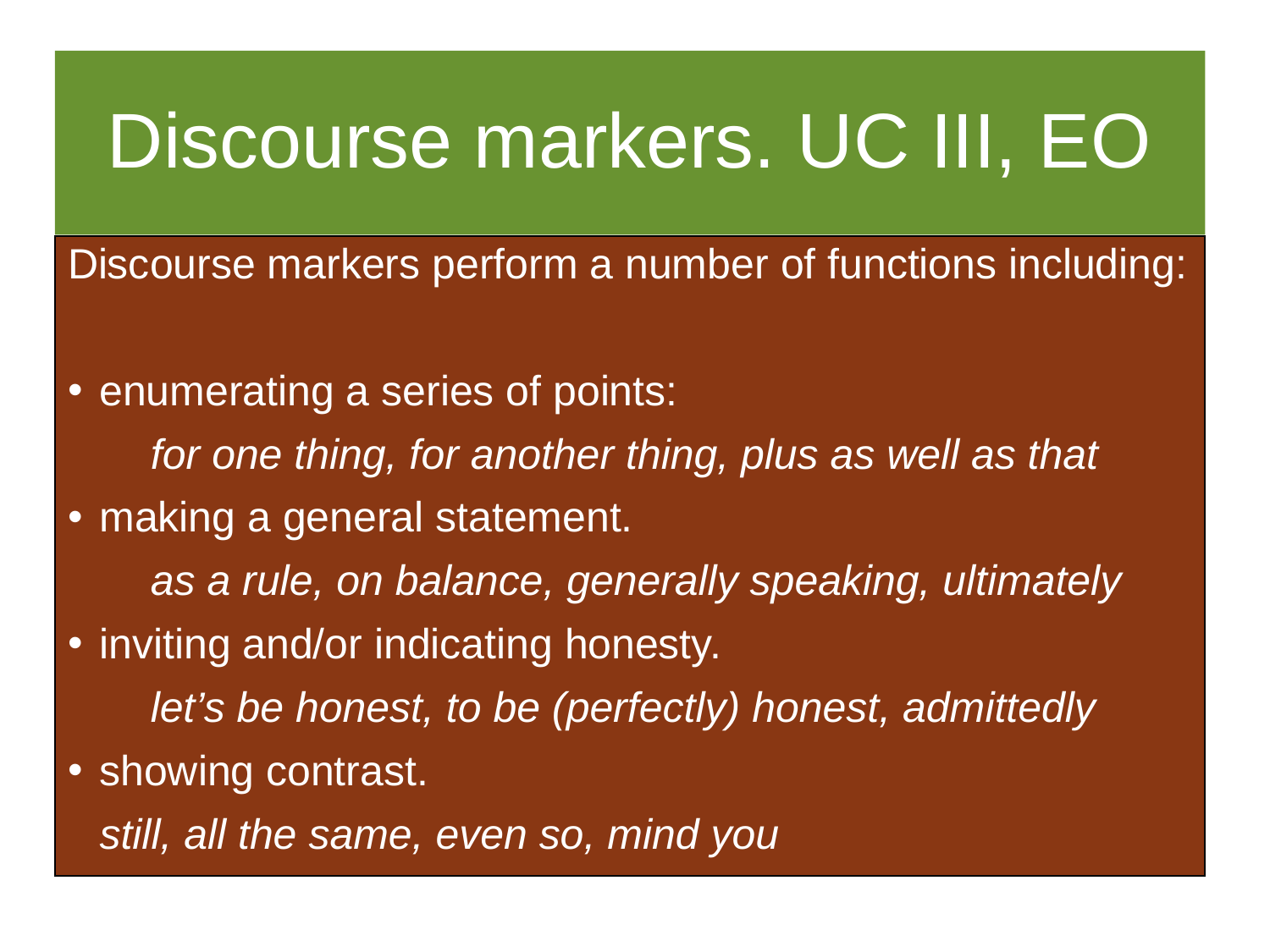

# Discourse markers. UC III, EO
Discourse markers perform a number of functions including:

enumerating a series of points:
       for one thing, for another thing, plus as well as that
making a general statement.
       as a rule, on balance, generally speaking, ultimately
inviting and/or indicating honesty.
       let’s be honest, to be (perfectly) honest, admittedly
showing contrast.
	still, all the same, even so, mind you